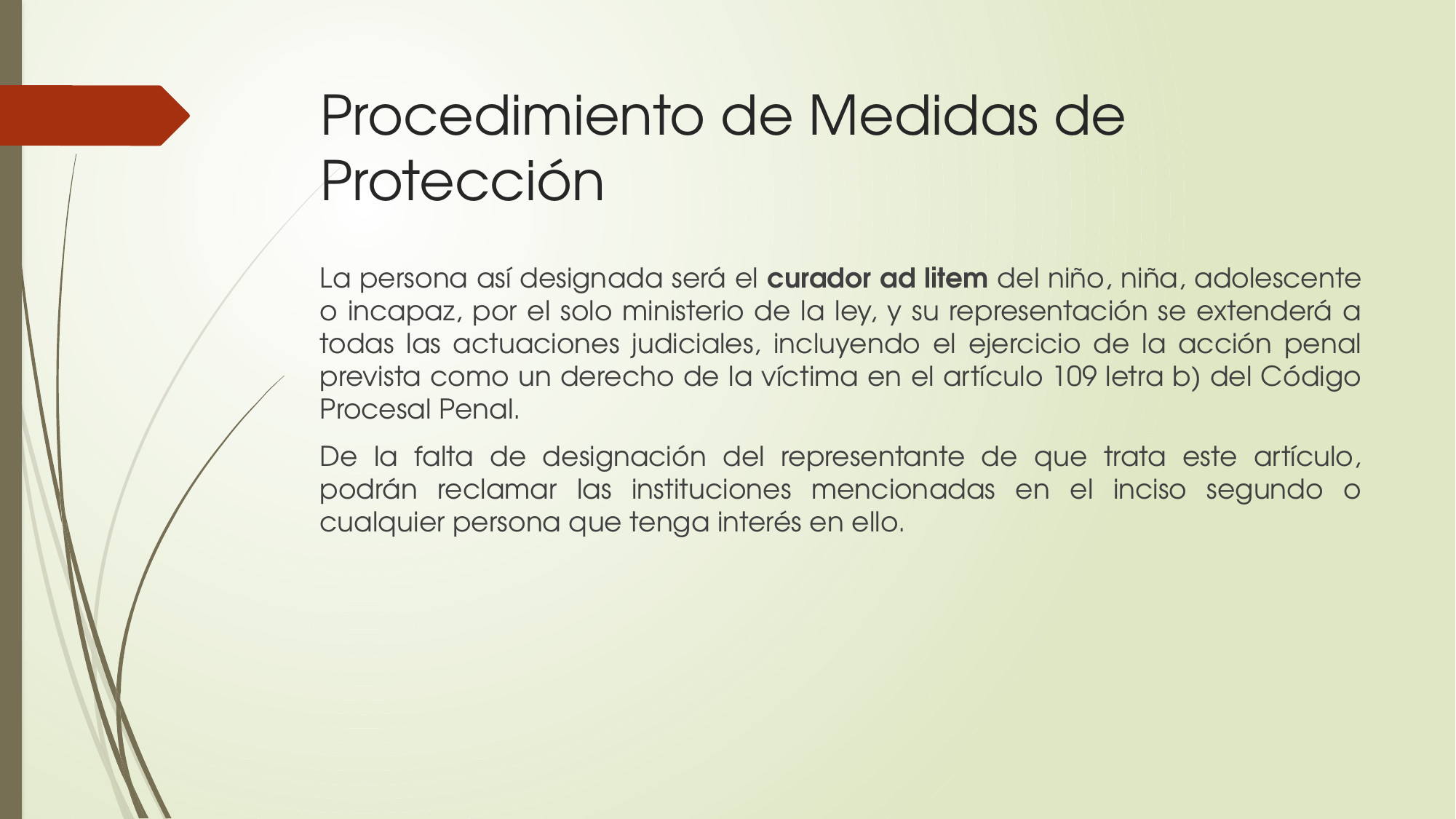

# Procedimiento de Medidas de Protección
La persona así designada será el curador ad litem del niño, niña, adolescente o incapaz, por el solo ministerio de la ley, y su representación se extenderá a todas las actuaciones judiciales, incluyendo el ejercicio de la acción penal prevista como un derecho de la víctima en el artículo 109 letra b) del Código Procesal Penal.
De la falta de designación del representante de que trata este artículo, podrán reclamar las instituciones mencionadas en el inciso segundo o cualquier persona que tenga interés en ello.